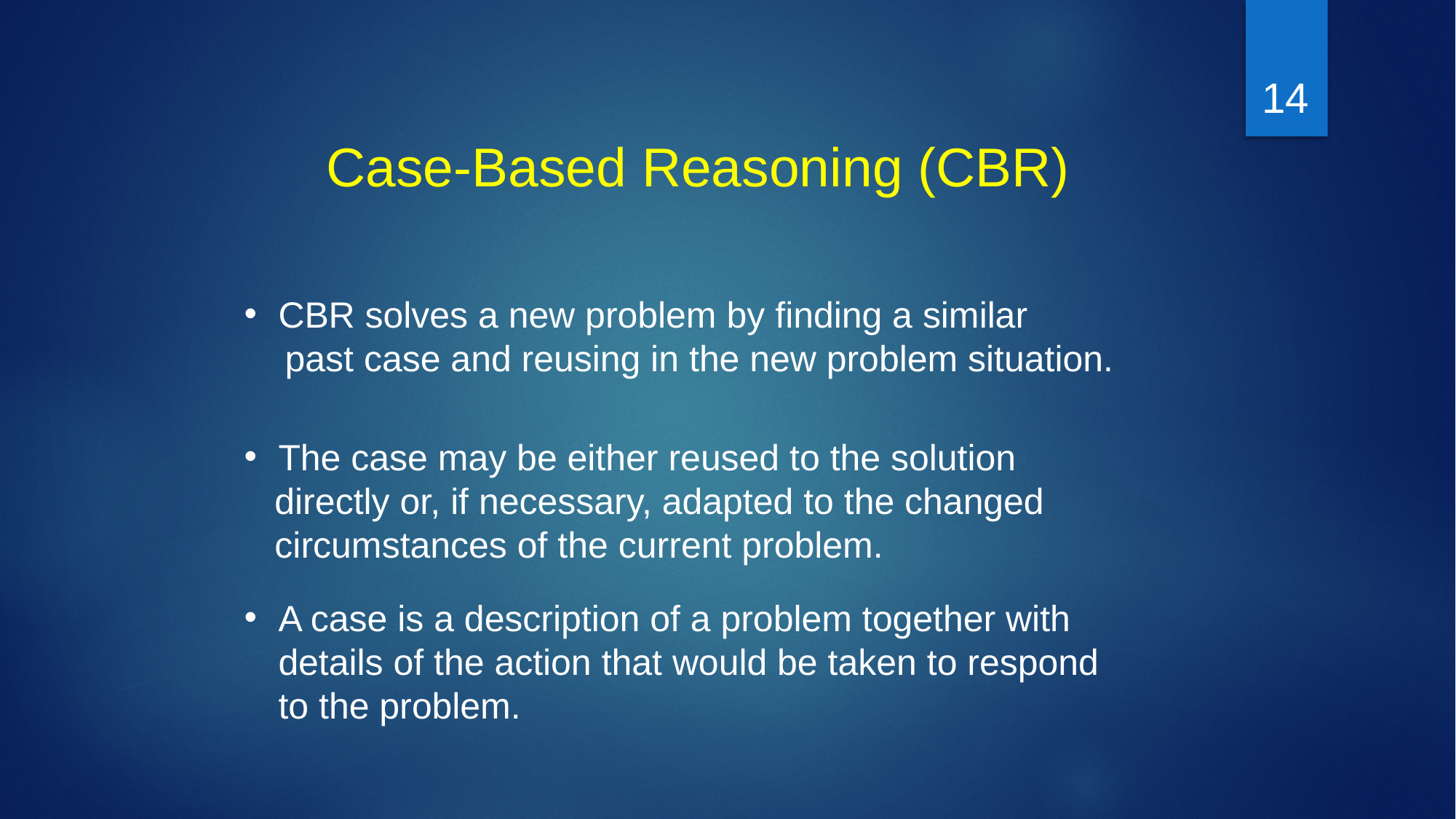

14
Case-Based Reasoning (CBR)
CBR solves a new problem by finding a similar
    past case and reusing in the new problem situation.
The case may be either reused to the solution
   directly or, if necessary, adapted to the changed
   circumstances of the current problem.
A case is a description of a problem together with details of the action that would be taken to respond      to the problem.